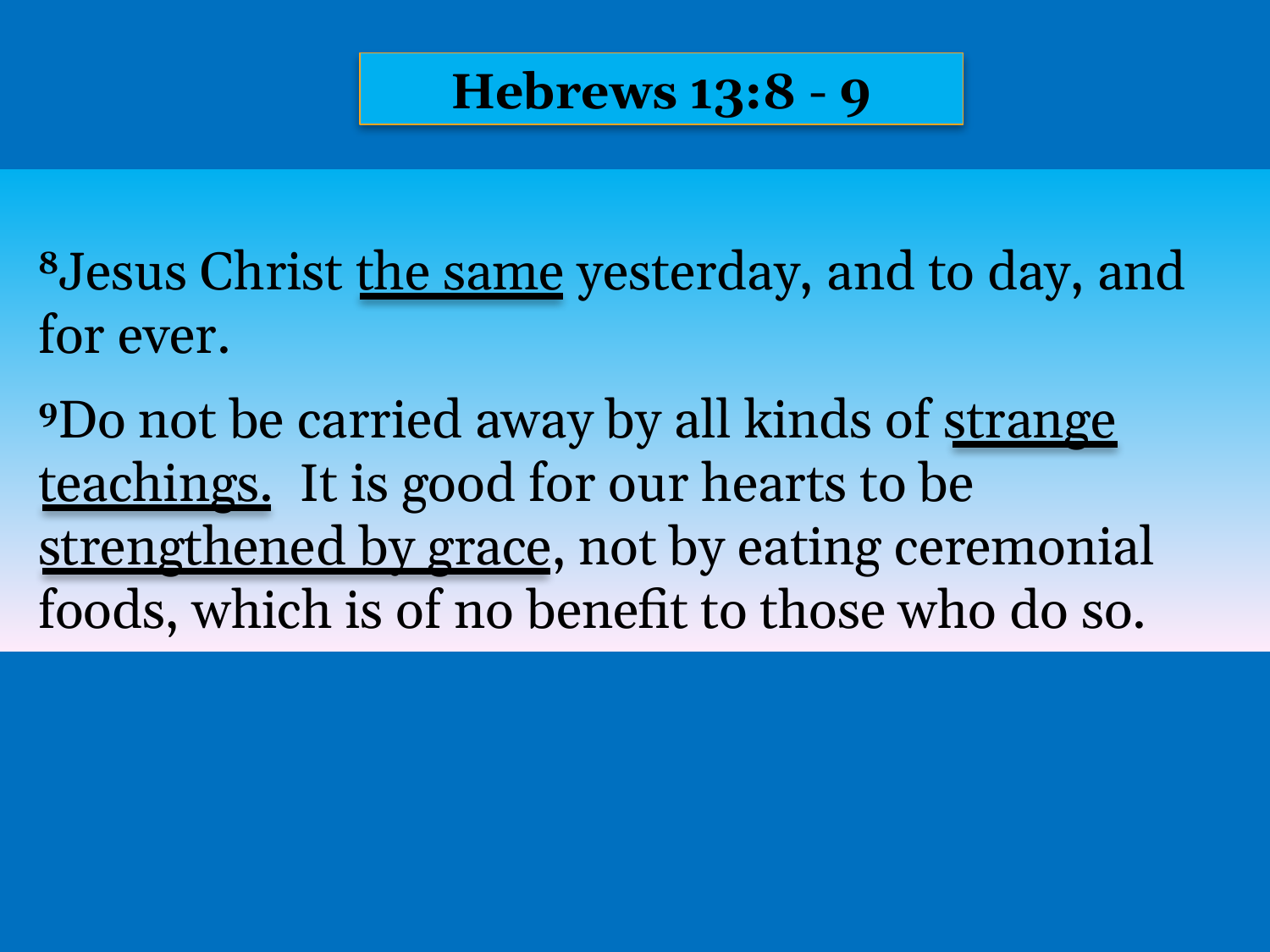

Hebrews 13:8 - 9

8Jesus Christ the same yesterday, and to day, and for ever.
9Do not be carried away by all kinds of strange teachings.  It is good for our hearts to be strengthened by grace, not by eating ceremonial foods, which is of no benefit to those who do so.